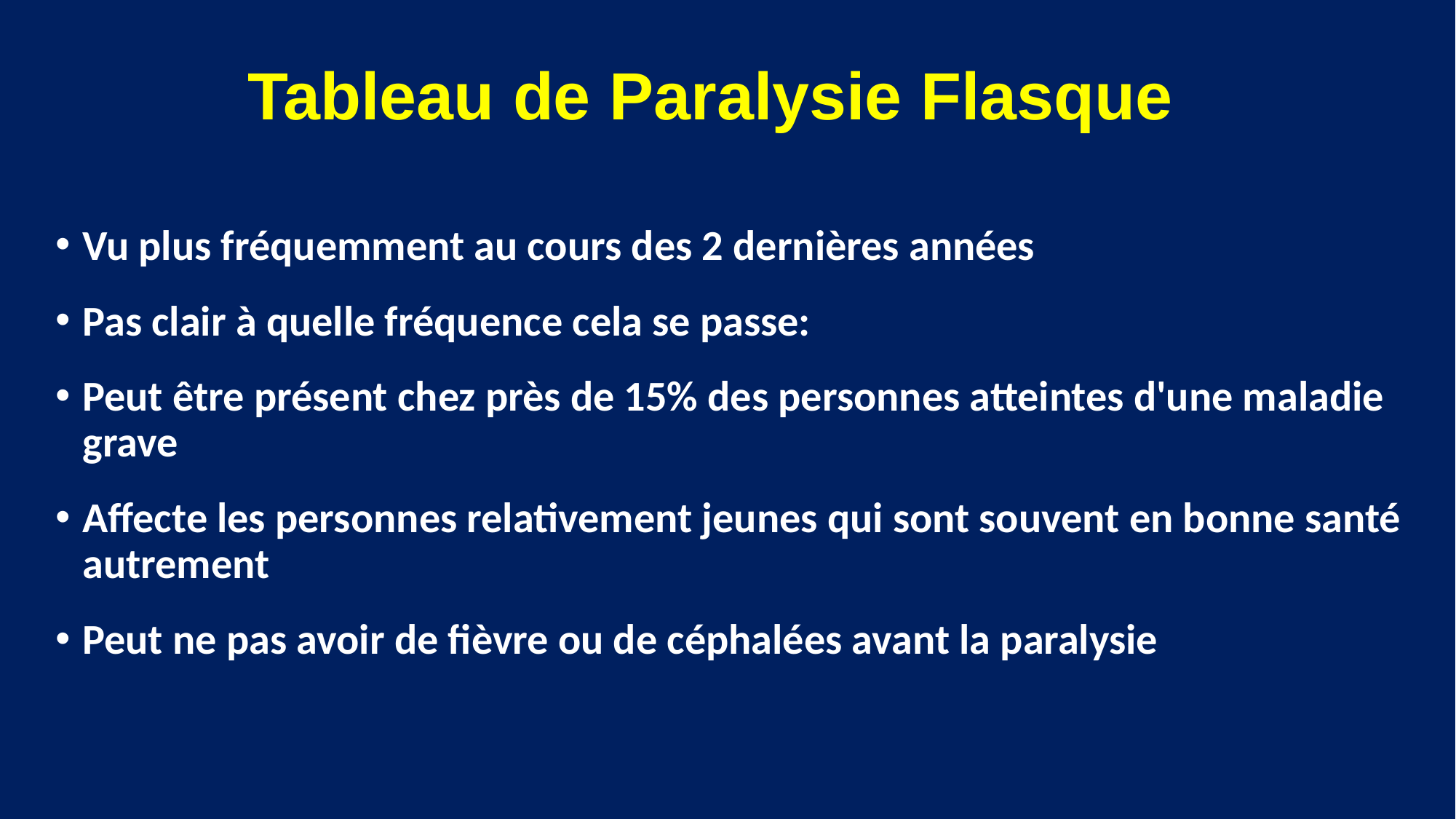

# Tableau de Paralysie Flasque
Vu plus fréquemment au cours des 2 dernières années
Pas clair à quelle fréquence cela se passe:
Peut être présent chez près de 15% des personnes atteintes d'une maladie grave
Affecte les personnes relativement jeunes qui sont souvent en bonne santé autrement
Peut ne pas avoir de fièvre ou de céphalées avant la paralysie